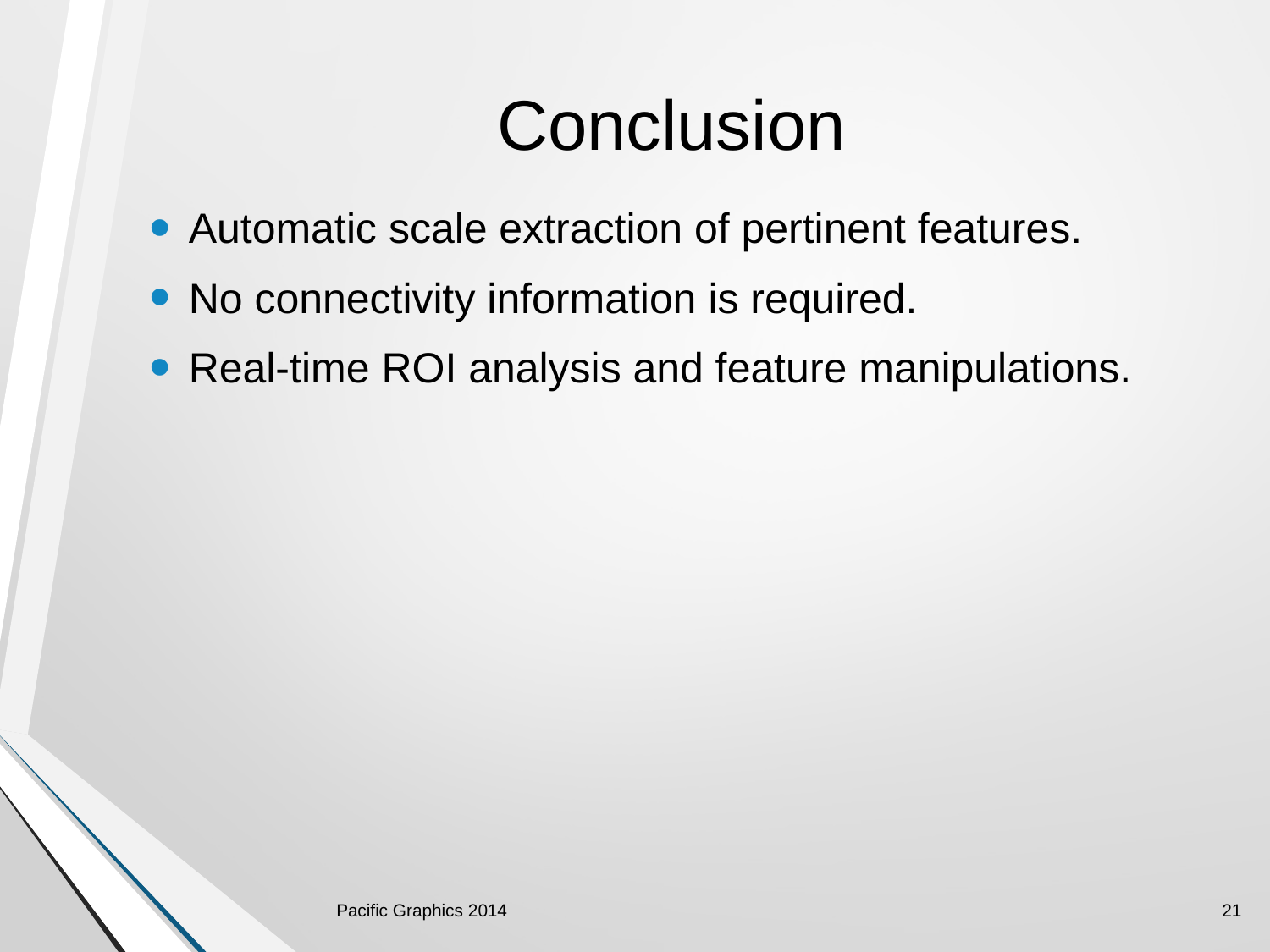

# Conclusion

Automatic scale extraction of pertinent features.
No connectivity information is required.
Real-time ROI analysis and feature manipulations.

Pacific Graphics 2014
21